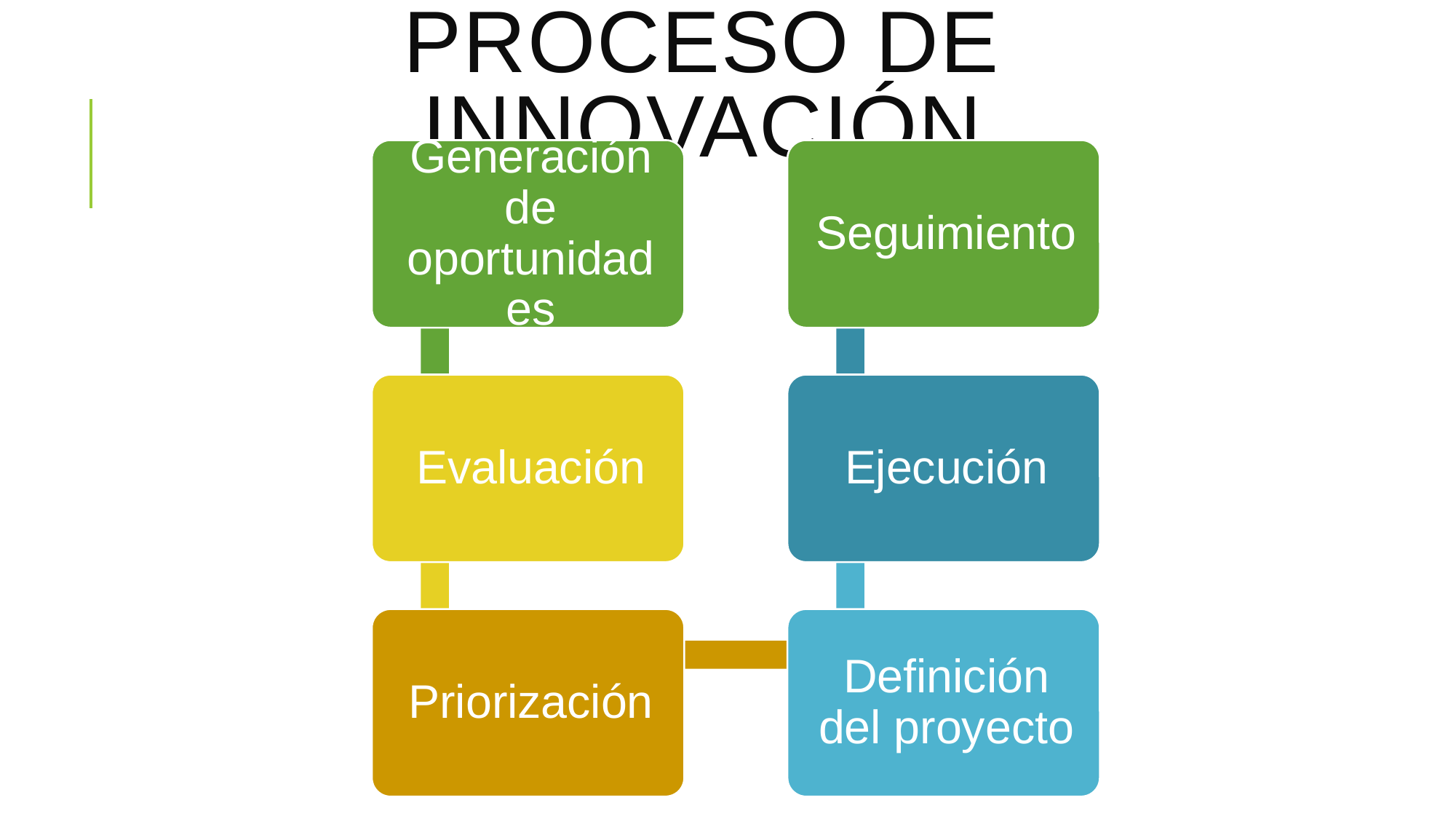

# Proceso de innovación
Generación de oportunidades
Evaluación
Priorización
Definición del proyecto
Ejecución
Seguimiento